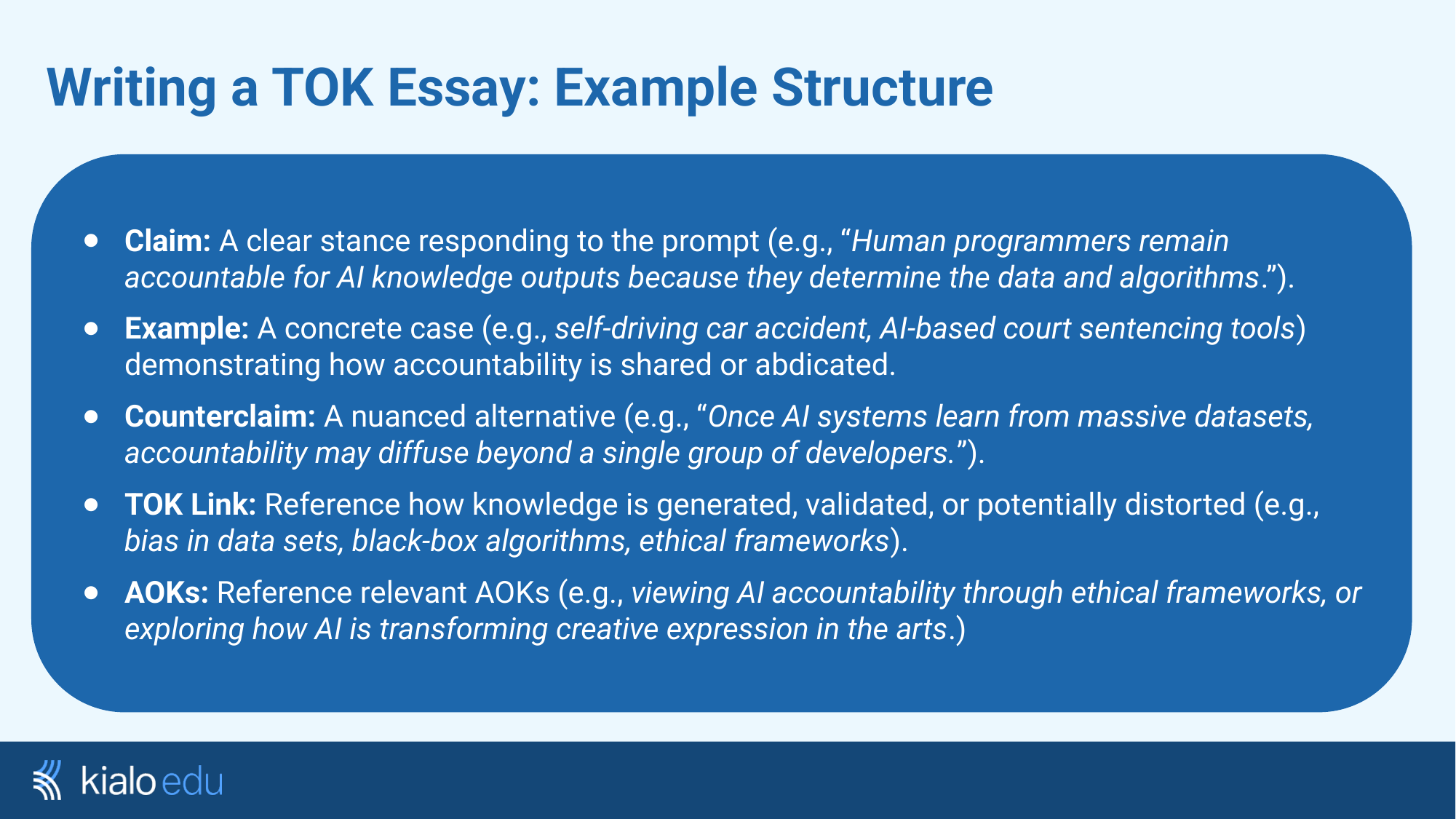

# Writing a TOK Essay: Example Structure
Claim: A clear stance responding to the prompt (e.g., “Human programmers remain accountable for AI knowledge outputs because they determine the data and algorithms.”).
Example: A concrete case (e.g., self-driving car accident, AI-based court sentencing tools) demonstrating how accountability is shared or abdicated.
Counterclaim: A nuanced alternative (e.g., “Once AI systems learn from massive datasets, accountability may diffuse beyond a single group of developers.”).
TOK Link: Reference how knowledge is generated, validated, or potentially distorted (e.g., bias in data sets, black-box algorithms, ethical frameworks).
AOKs: Reference relevant AOKs (e.g., viewing AI accountability through ethical frameworks, or exploring how AI is transforming creative expression in the arts.)